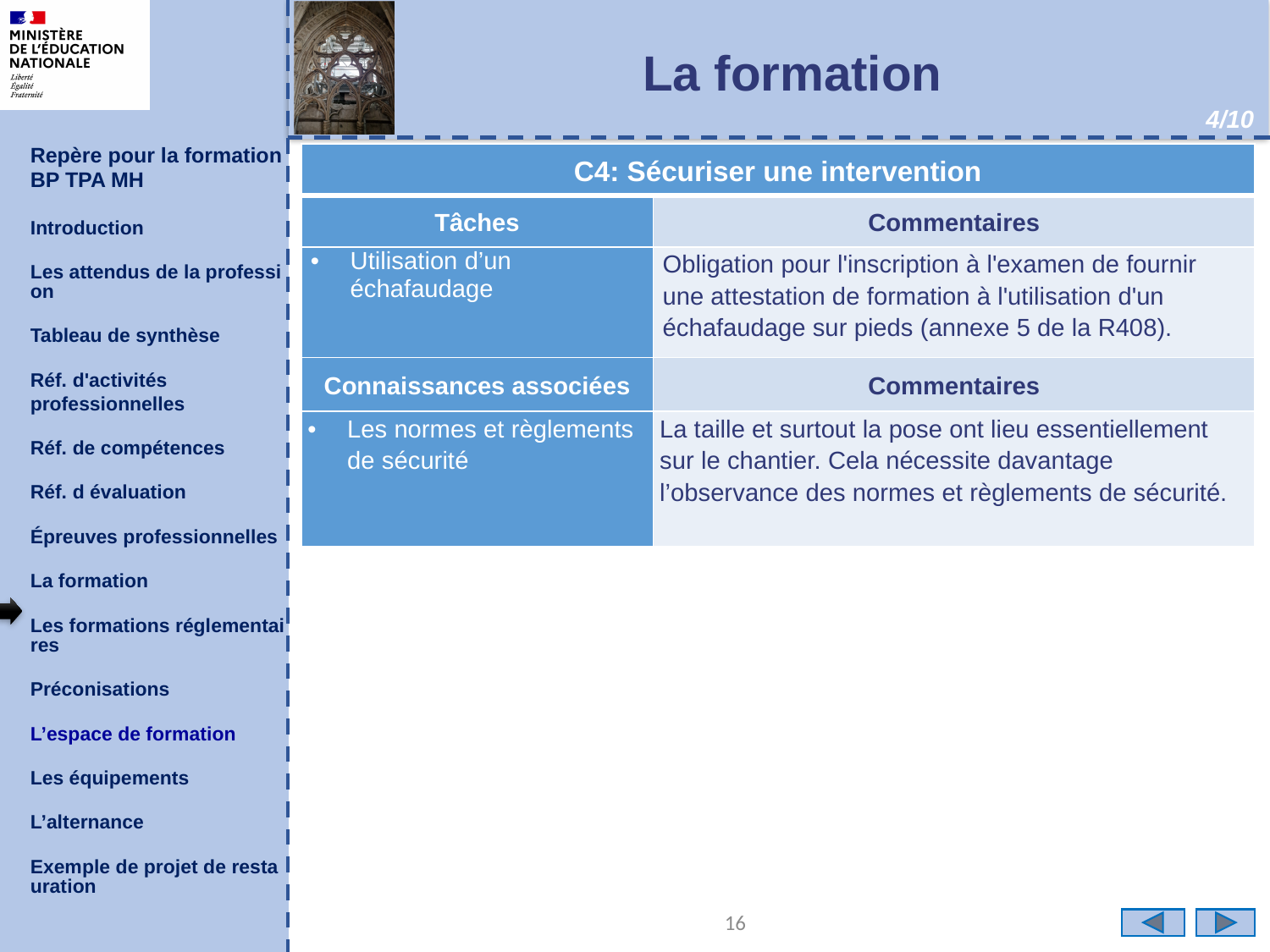

La formation
4/10
| C4: Sécuriser une intervention |  |
| --- | --- |
| Tâches | Commentaires |
| Utilisation d’un échafaudage | Obligation pour l'inscription à l'examen de fournir une attestation de formation à l'utilisation d'un échafaudage sur pieds (annexe 5 de la R408). |
| Connaissances associées | Commentaires |
| Les normes et règlements de sécurité | La taille et surtout la pose ont lieu essentiellement sur le chantier. Cela nécessite davantage l’observance des normes et règlements de sécurité. |

16